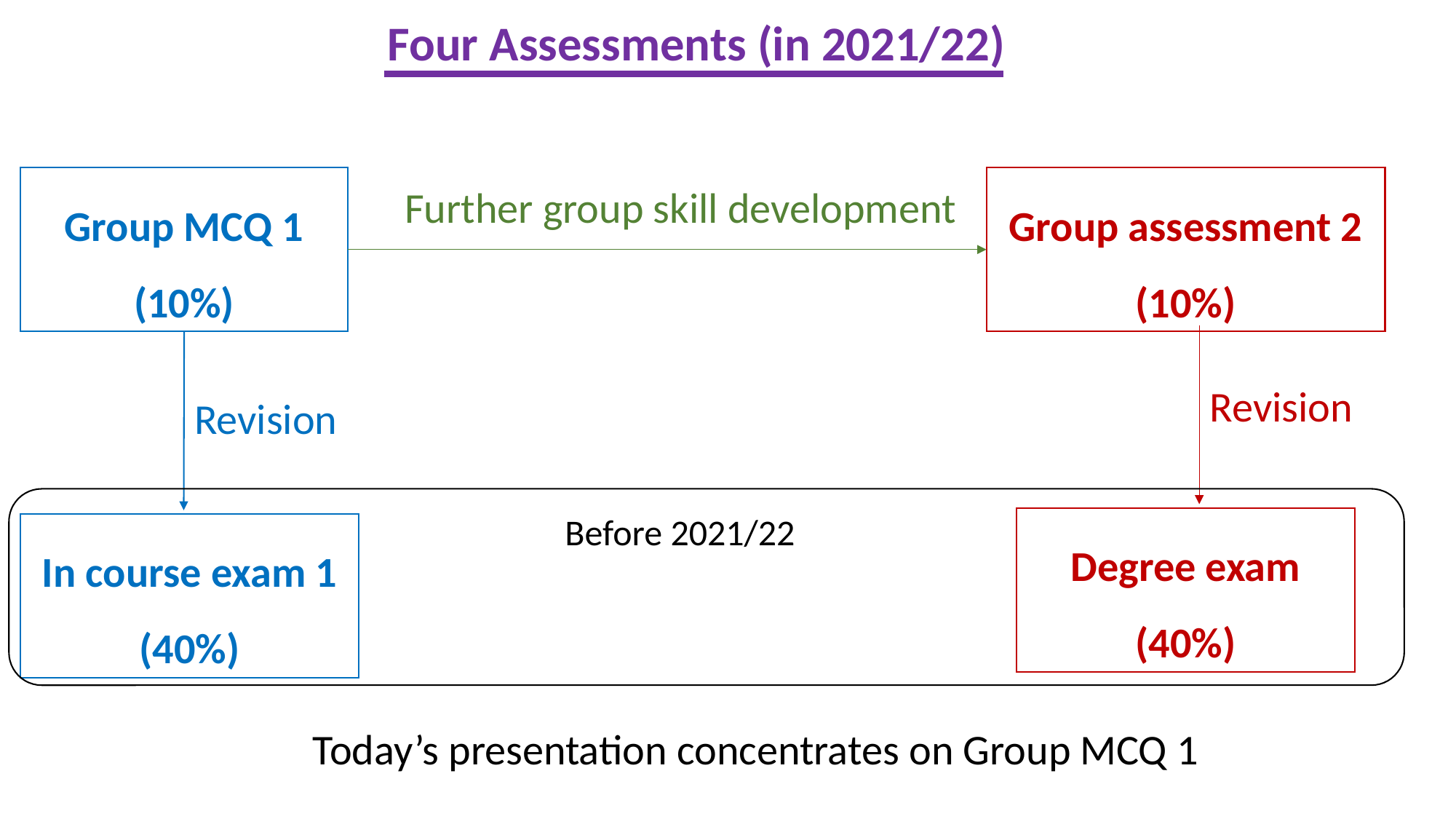

Four Assessments (in 2021/22)
Group MCQ 1 (10%)
Group assessment 2 (10%)
Further group skill development
Revision
Revision

Before 2021/22
Degree exam (40%)
In course exam 1 (40%)
Today’s presentation concentrates on Group MCQ 1